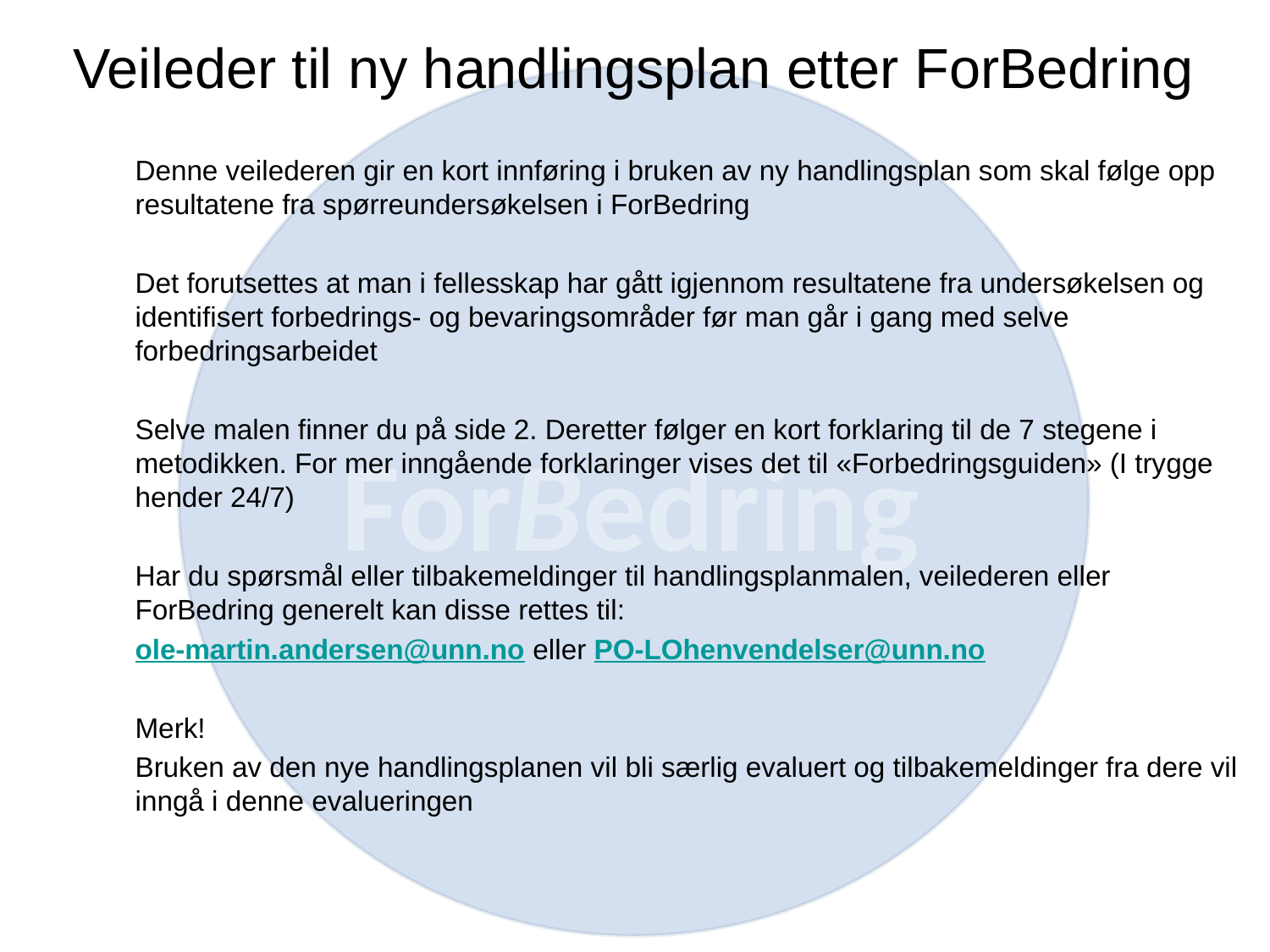

# Veileder til ny handlingsplan etter ForBedring
ForBedring
Denne veilederen gir en kort innføring i bruken av ny handlingsplan som skal følge opp resultatene fra spørreundersøkelsen i ForBedring

Det forutsettes at man i fellesskap har gått igjennom resultatene fra undersøkelsen og identifisert forbedrings- og bevaringsområder før man går i gang med selve forbedringsarbeidet

Selve malen finner du på side 2. Deretter følger en kort forklaring til de 7 stegene i metodikken. For mer inngående forklaringer vises det til «Forbedringsguiden» (I trygge hender 24/7)

Har du spørsmål eller tilbakemeldinger til handlingsplanmalen, veilederen eller ForBedring generelt kan disse rettes til:
ole-martin.andersen@unn.no eller PO-LOhenvendelser@unn.no

Merk!
Bruken av den nye handlingsplanen vil bli særlig evaluert og tilbakemeldinger fra dere vil inngå i denne evalueringen